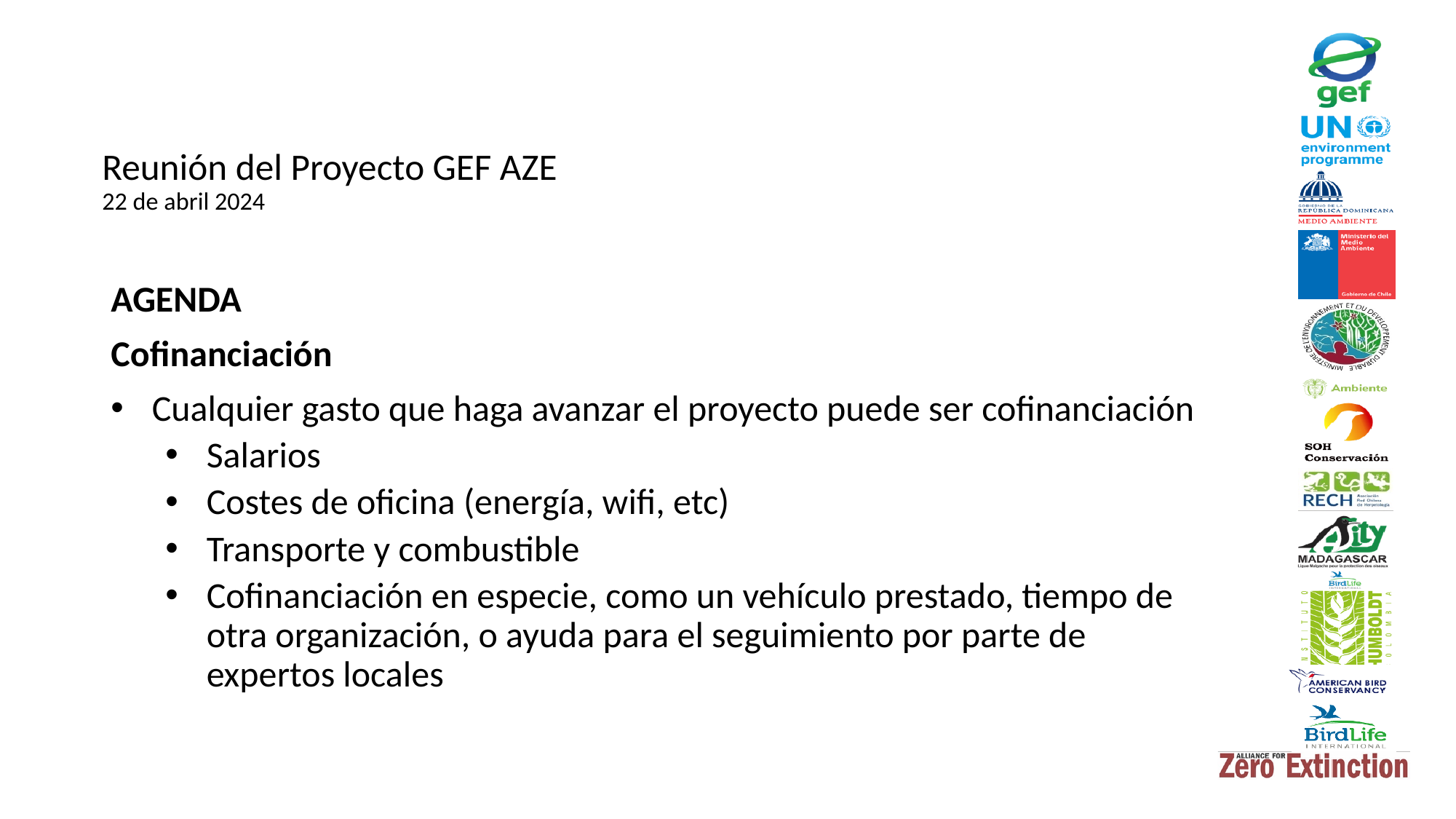

# Reunión del Proyecto GEF AZE 22 de abril 2024
AGENDA
Cofinanciación
Cualquier gasto que haga avanzar el proyecto puede ser cofinanciación
Salarios
Costes de oficina (energía, wifi, etc)
Transporte y combustible
Cofinanciación en especie, como un vehículo prestado, tiempo de otra organización, o ayuda para el seguimiento por parte de expertos locales